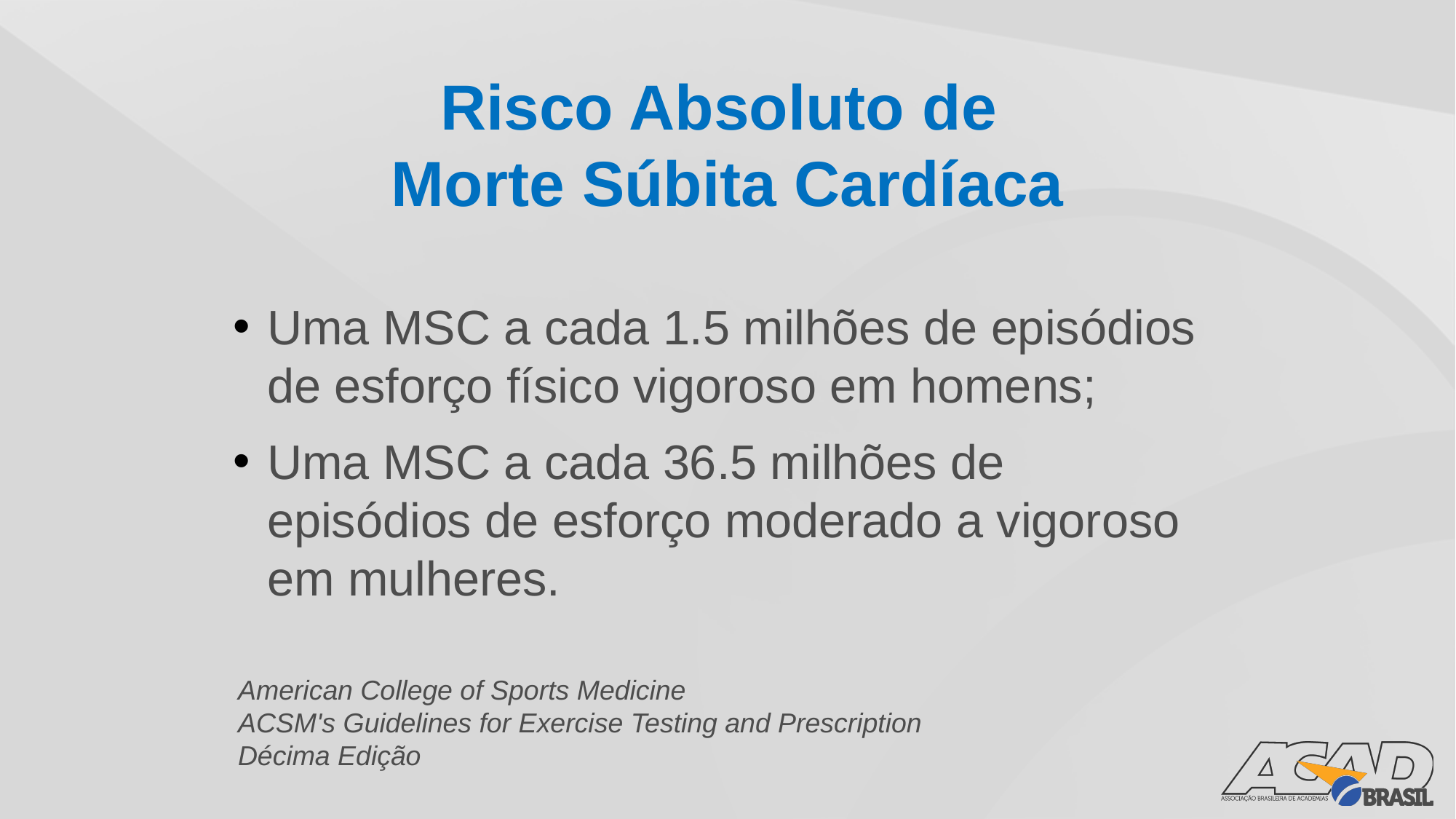

Risco Absoluto de
Morte Súbita Cardíaca
Uma MSC a cada 1.5 milhões de episódios de esforço físico vigoroso em homens;
Uma MSC a cada 36.5 milhões de episódios de esforço moderado a vigoroso em mulheres.
American College of Sports Medicine
ACSM's Guidelines for Exercise Testing and Prescription
Décima Edição